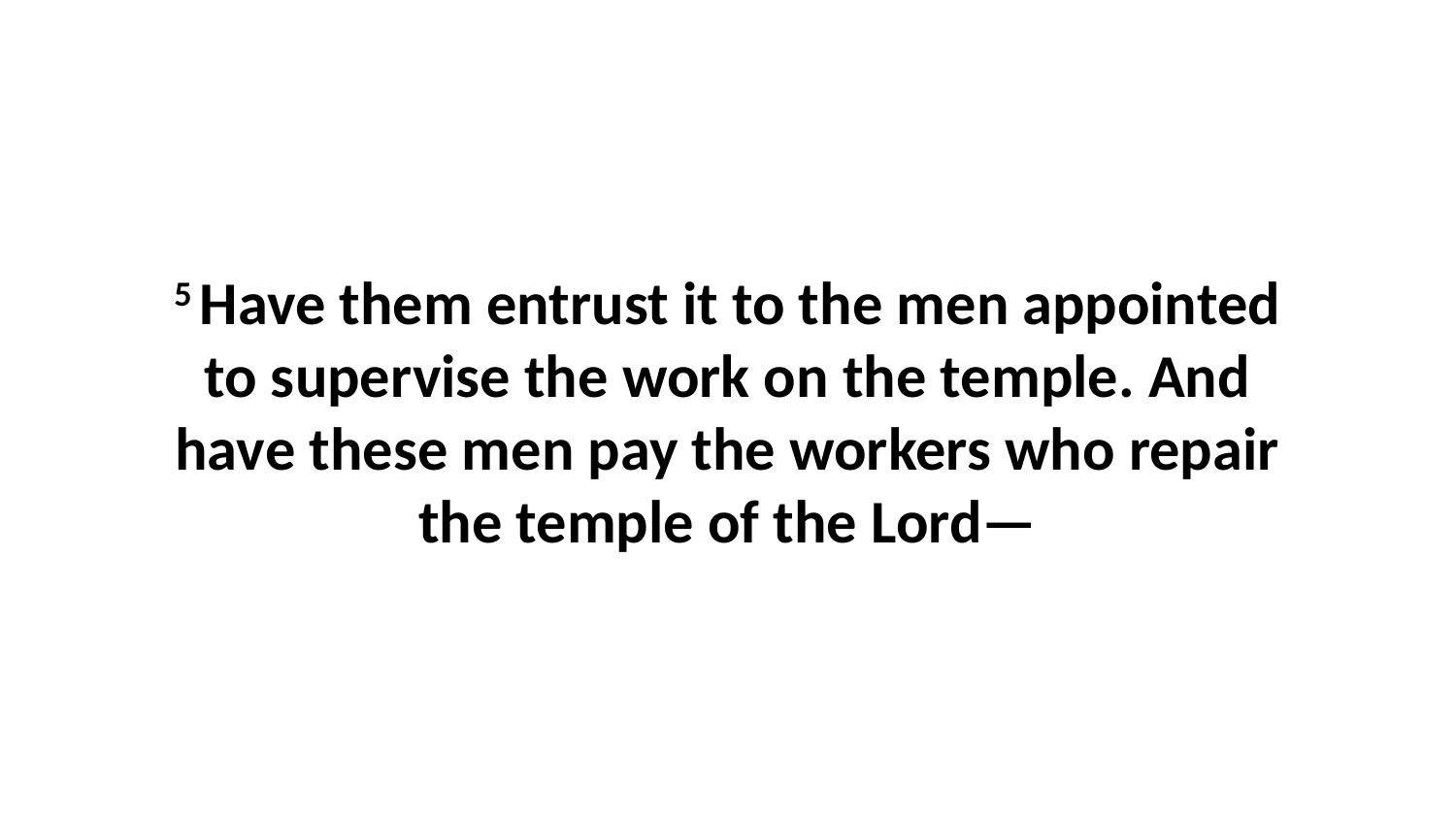

5 Have them entrust it to the men appointed to supervise the work on the temple. And have these men pay the workers who repair the temple of the Lord—